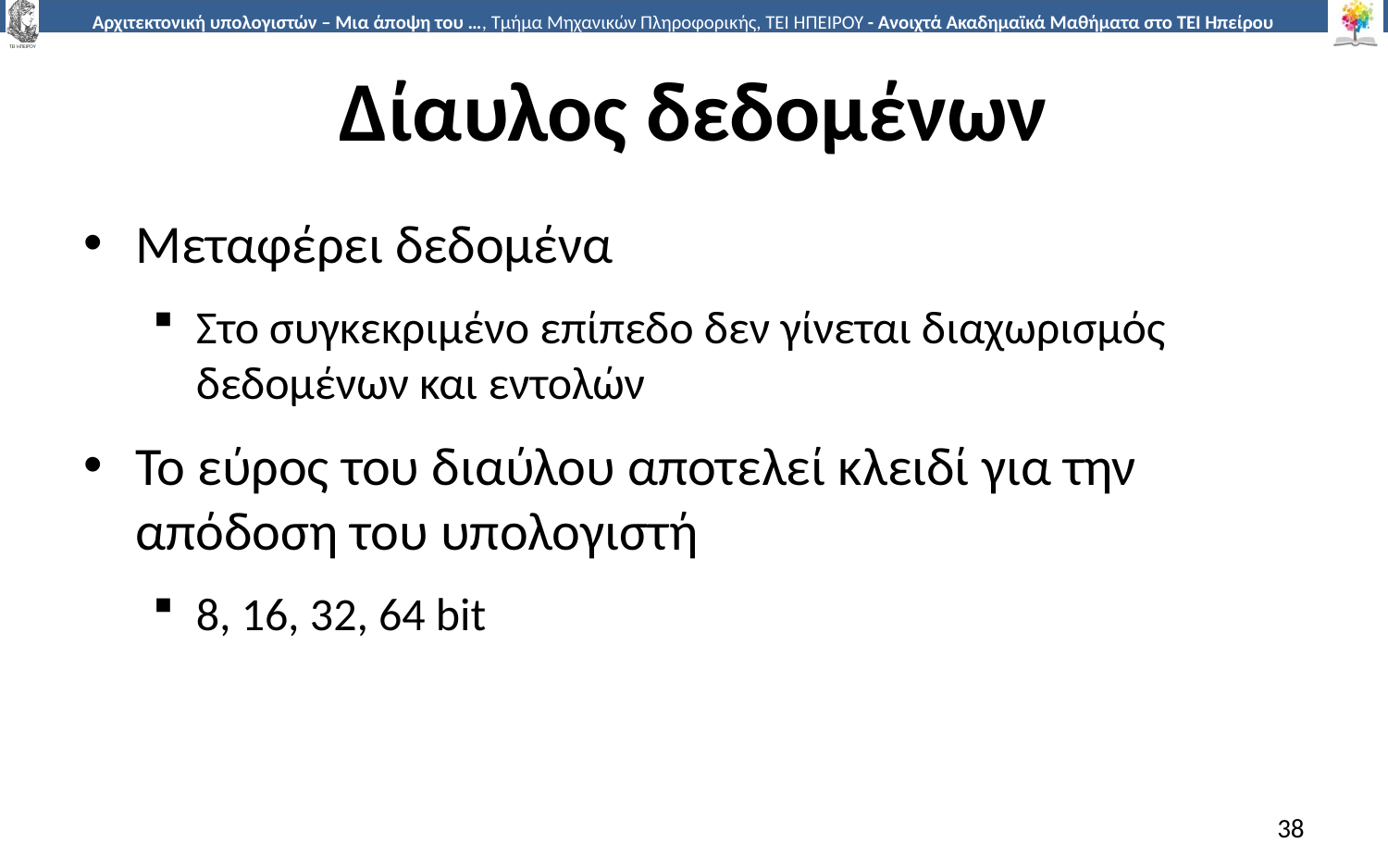

# Δίαυλος δεδομένων
Μεταφέρει δεδομένα
Στο συγκεκριμένο επίπεδο δεν γίνεται διαχωρισμός δεδομένων και εντολών
Το εύρος του διαύλου αποτελεί κλειδί για την απόδοση του υπολογιστή
8, 16, 32, 64 bit
38